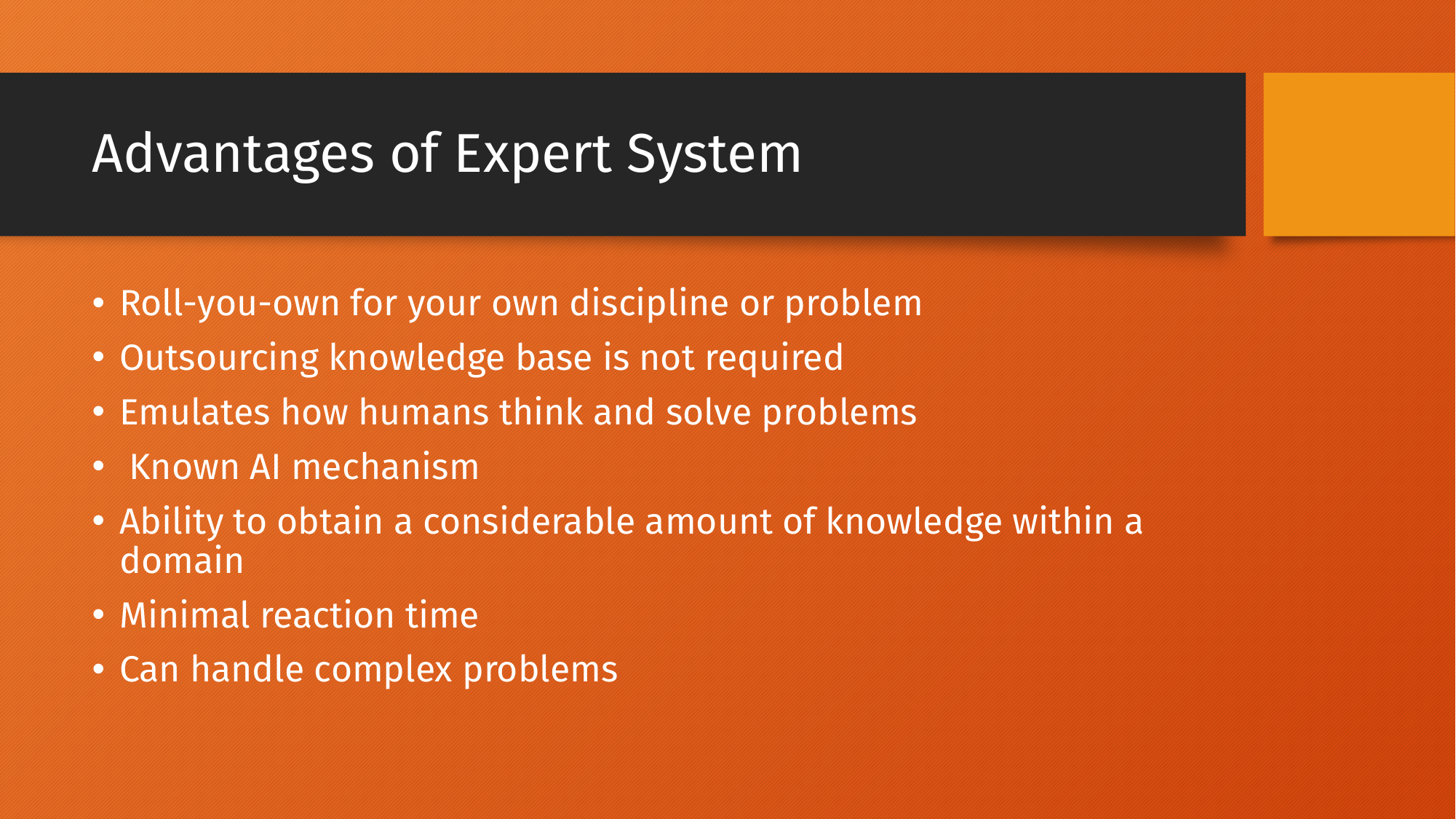

# Advantages of Expert System
Roll-you-own for your own discipline or problem
Outsourcing knowledge base is not required
Emulates how humans think and solve problems
 Known AI mechanism
Ability to obtain a considerable amount of knowledge within a domain
Minimal reaction time
Can handle complex problems